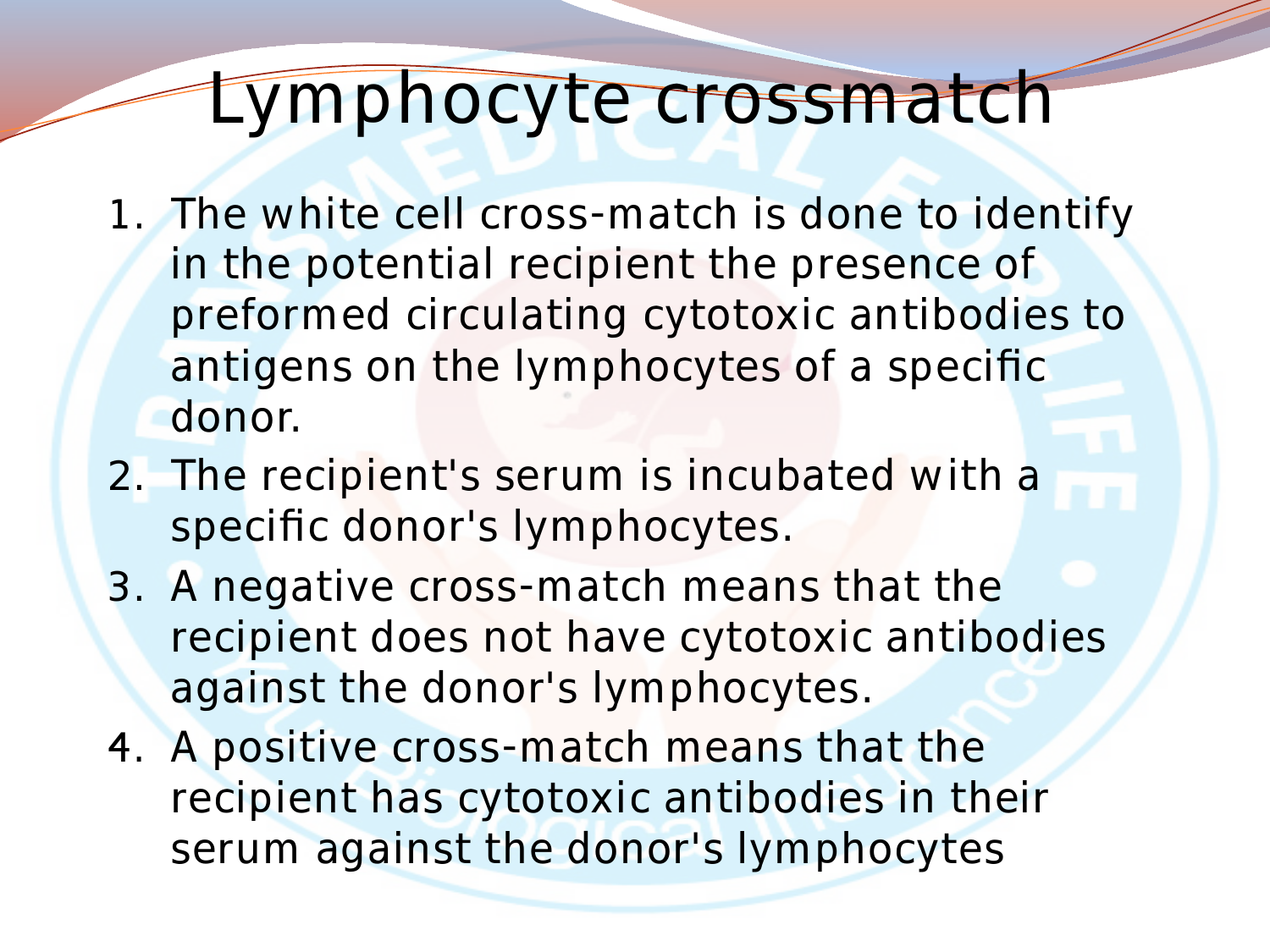

# Lymphocyte crossmatch
The white cell cross-match is done to identify in the potential recipient the presence of preformed circulating cytotoxic antibodies to antigens on the lymphocytes of a specific donor.
The recipient's serum is incubated with a specific donor's lymphocytes.
A negative cross-match means that the recipient does not have cytotoxic antibodies against the donor's lymphocytes.
A positive cross-match means that the recipient has cytotoxic antibodies in their serum against the donor's lymphocytes